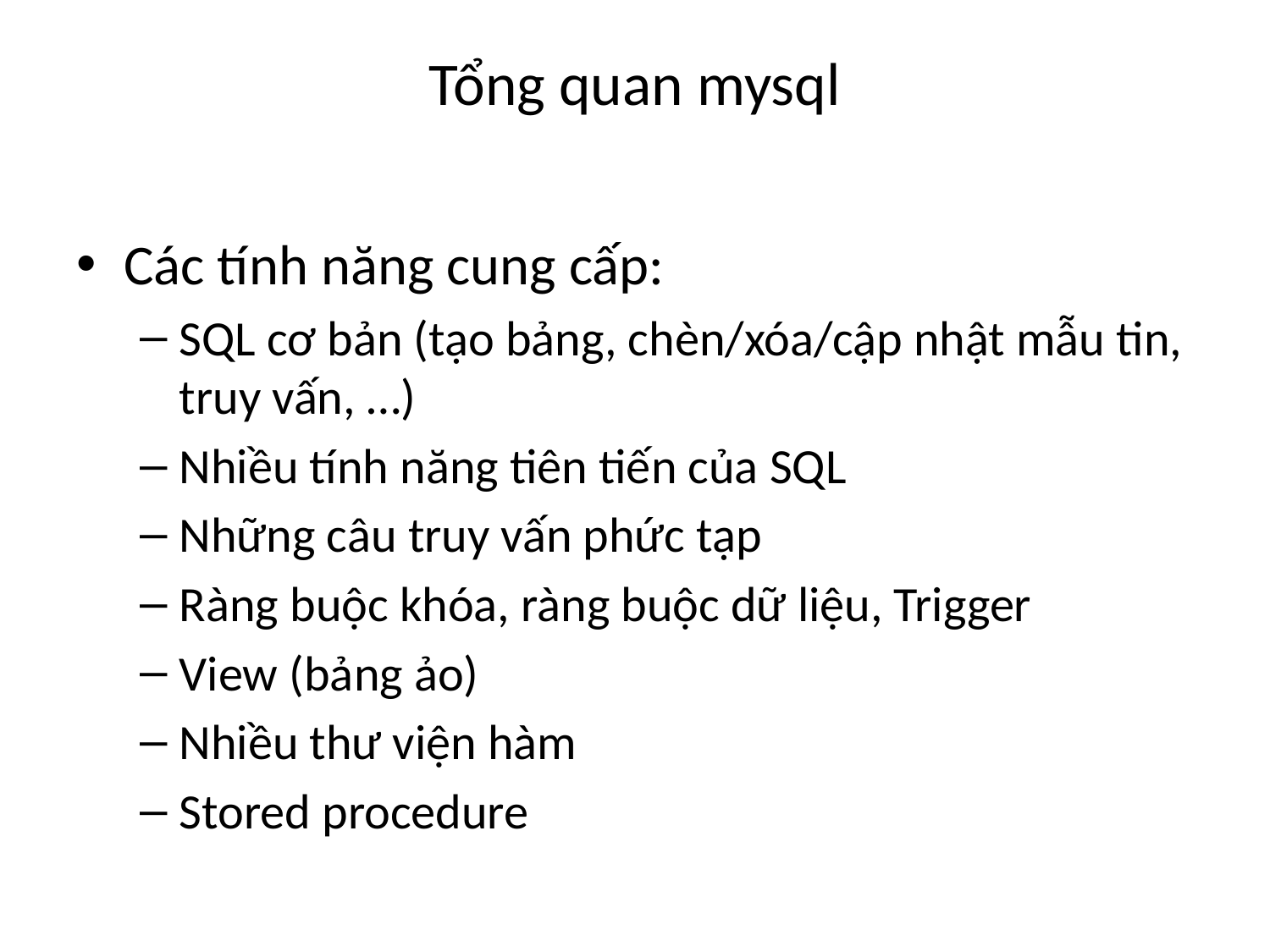

# Tổng quan mysql
Các tính năng cung cấp:
SQL cơ bản (tạo bảng, chèn/xóa/cập nhật mẫu tin, truy vấn, …)
Nhiều tính năng tiên tiến của SQL
Những câu truy vấn phức tạp
Ràng buộc khóa, ràng buộc dữ liệu, Trigger
View (bảng ảo)
Nhiều thư viện hàm
Stored procedure